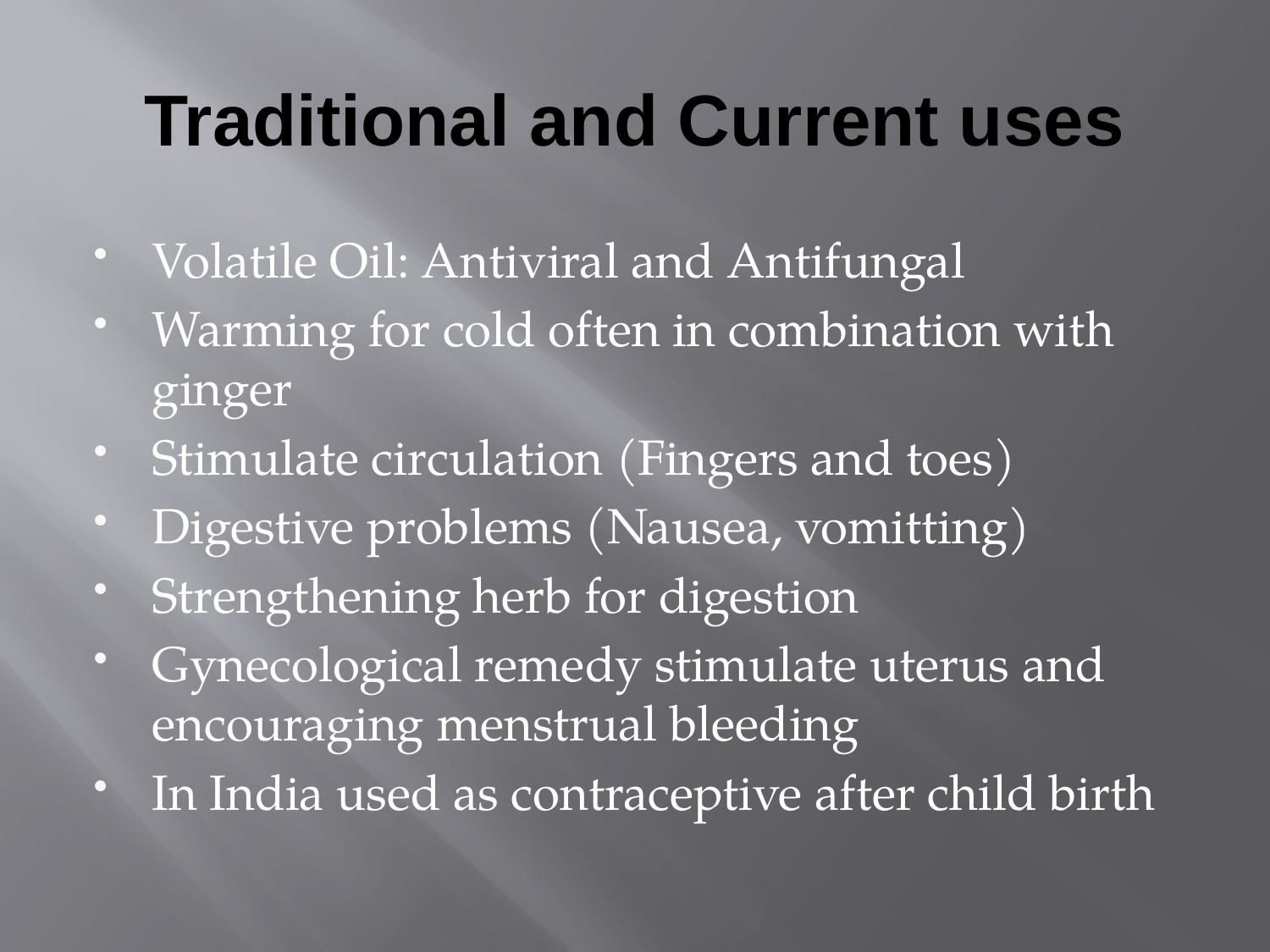

# Traditional and Current uses
Volatile Oil: Antiviral and Antifungal
Warming for cold often in combination with ginger
Stimulate circulation (Fingers and toes)
Digestive problems (Nausea, vomitting)
Strengthening herb for digestion
Gynecological remedy stimulate uterus and encouraging menstrual bleeding
In India used as contraceptive after child birth